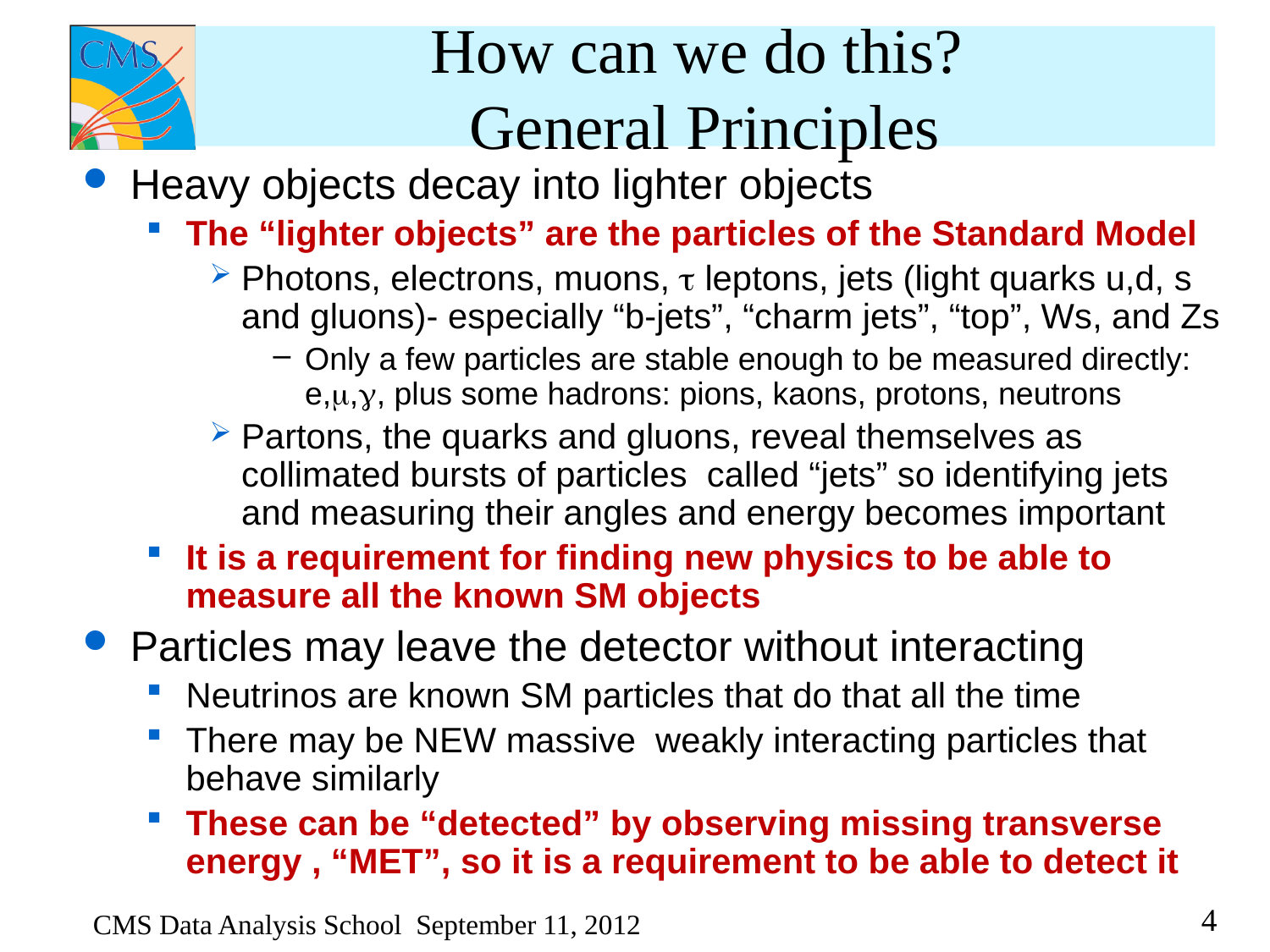

# How can we do this? General Principles
Heavy objects decay into lighter objects
The “lighter objects” are the particles of the Standard Model
Photons, electrons, muons, τ leptons, jets (light quarks u,d, s  and gluons)- especially “b-jets”, “charm jets”, “top”, Ws, and Zs
Only a few particles are stable enough to be measured directly: e,μ,γ, plus some hadrons: pions, kaons, protons, neutrons
Partons, the quarks and gluons, reveal themselves as collimated bursts of particles  called “jets” so identifying jets and measuring their angles and energy becomes important
It is a requirement for finding new physics to be able to measure all the known SM objects
Particles may leave the detector without interacting
Neutrinos are known SM particles that do that all the time
There may be NEW massive  weakly interacting particles that behave similarly
These can be “detected” by observing missing transverse energy , “MET”, so it is a requirement to be able to detect it

4
CMS Data Analysis School  September 11, 2012